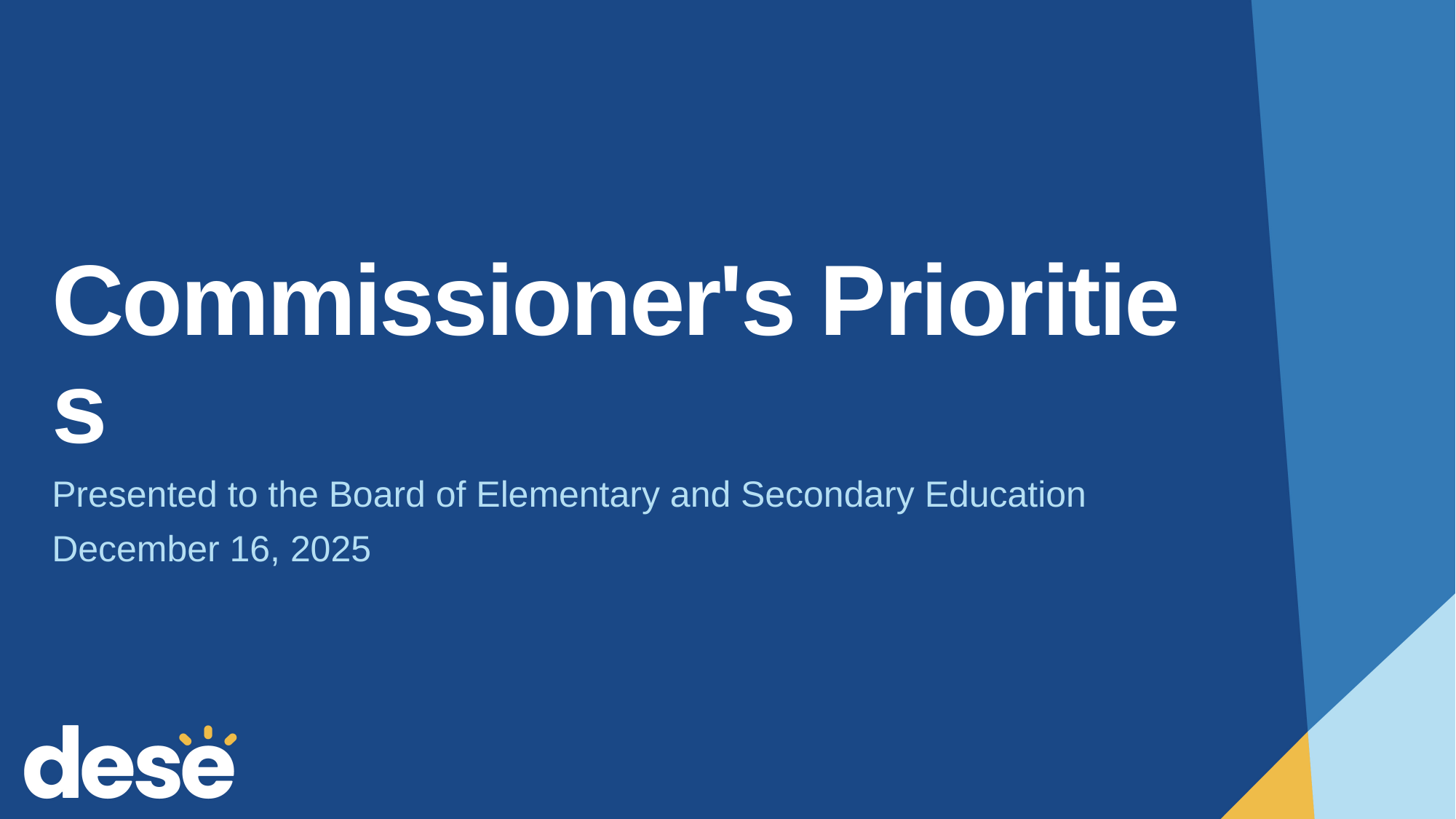

# Commissioner's Priorities
Presented to the Board of Elementary and Secondary Education
December 16, 2025